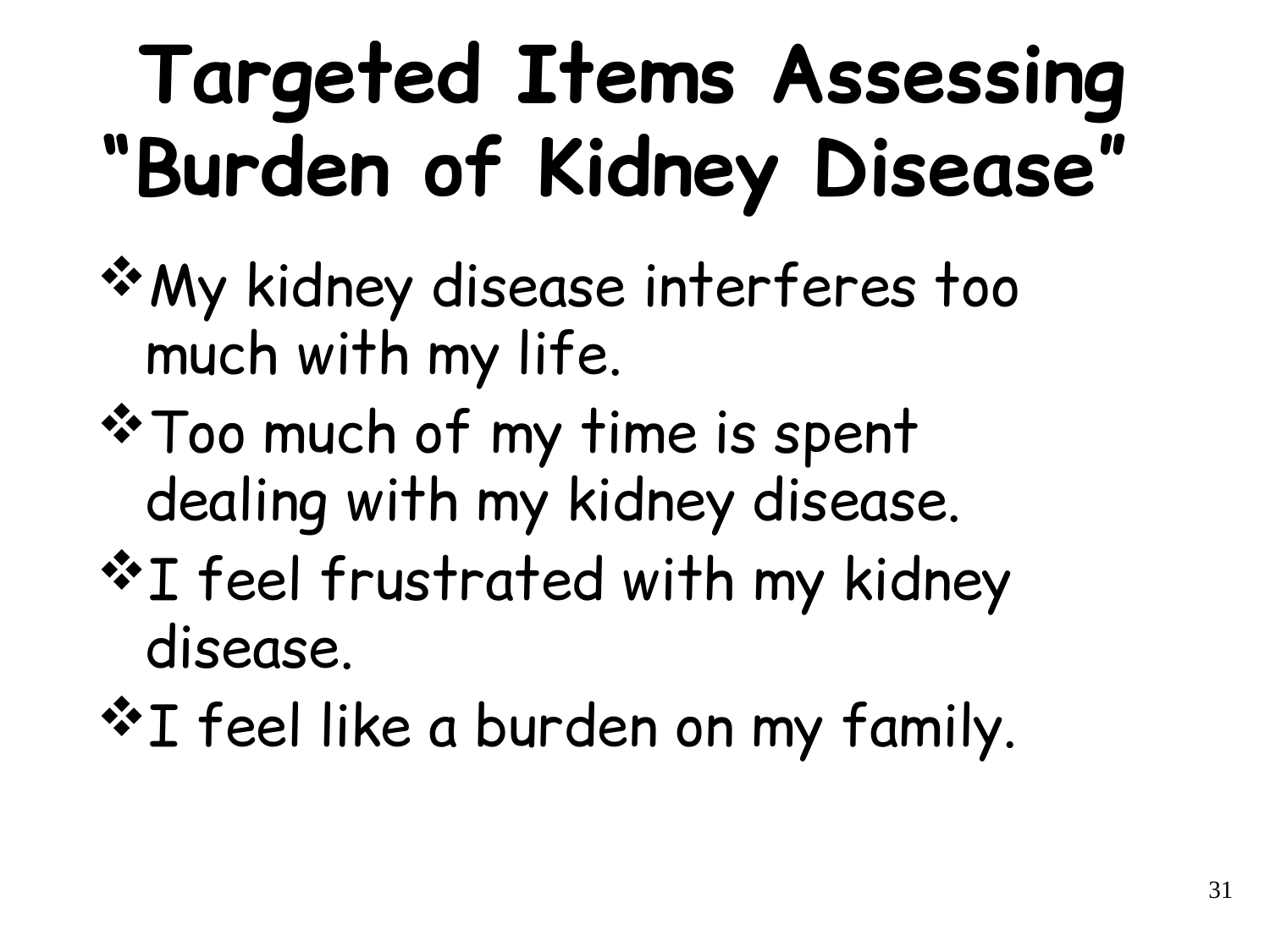

# Targeted Items Assessing “Burden of Kidney Disease”
My kidney disease interferes too much with my life.
Too much of my time is spent dealing with my kidney disease.
I feel frustrated with my kidney disease.
I feel like a burden on my family.
31